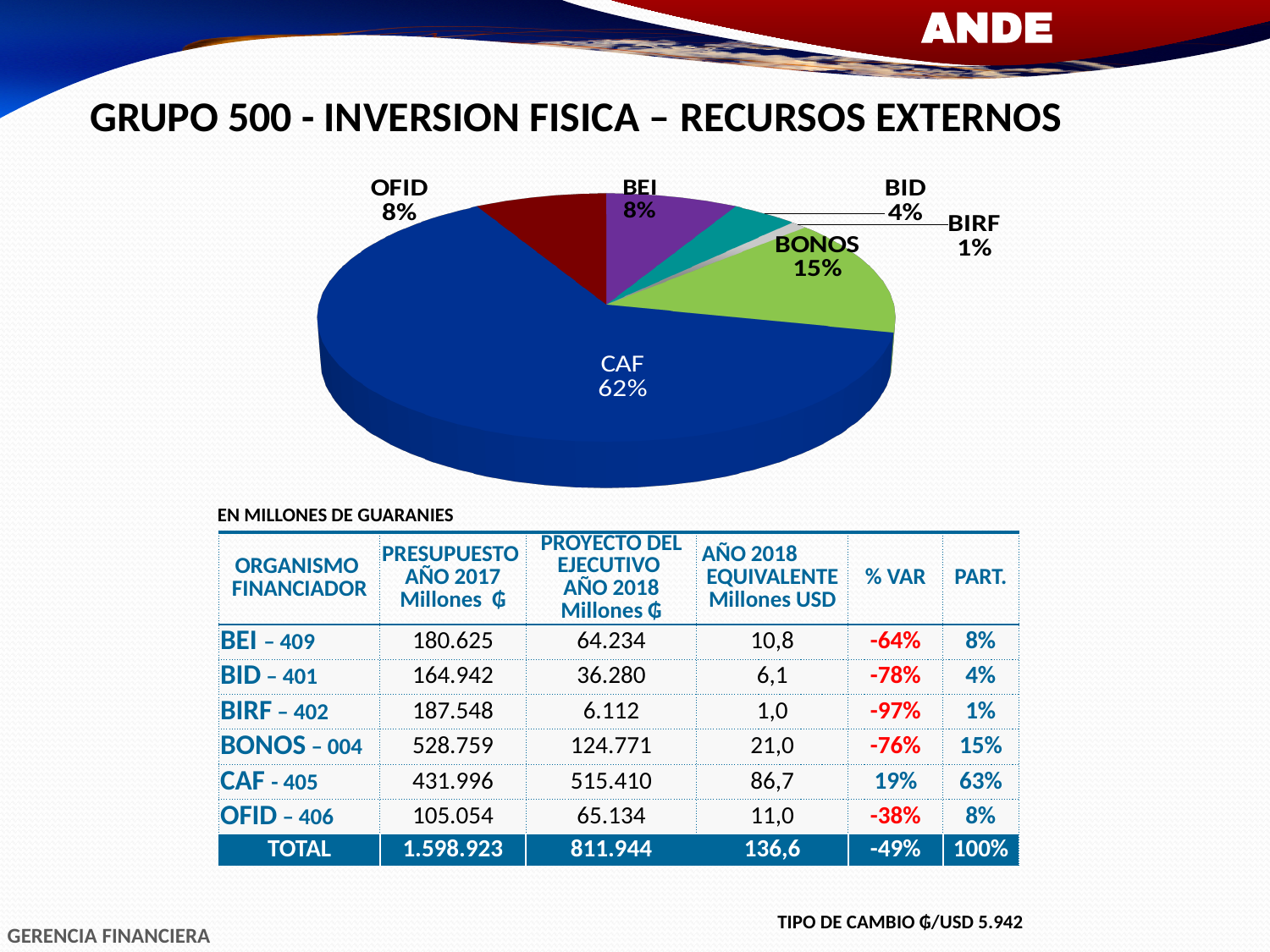

GRUPO 500 - INVERSION FISICA – RECURSOS EXTERNOS

[unsupported chart]

EN MILLONES DE GUARANIES
| ORGANISMO FINANCIADOR | PRESUPUESTO AÑO 2017 Millones ₲ | PROYECTO DEL EJECUTIVO AÑO 2018 Millones ₲ | AÑO 2018 EQUIVALENTE Millones USD | % VAR | PART. |
| --- | --- | --- | --- | --- | --- |
| BEI – 409 | 180.625 | 64.234 | 10,8 | -64% | 8% |
| BID – 401 | 164.942 | 36.280 | 6,1 | -78% | 4% |
| BIRF – 402 | 187.548 | 6.112 | 1,0 | -97% | 1% |
| BONOS – 004 | 528.759 | 124.771 | 21,0 | -76% | 15% |
| CAF - 405 | 431.996 | 515.410 | 86,7 | 19% | 63% |
| OFID – 406 | 105.054 | 65.134 | 11,0 | -38% | 8% |
| TOTAL | 1.598.923 | 811.944 | 136,6 | -49% | 100% |
TIPO DE CAMBIO ₲/USD 5.942